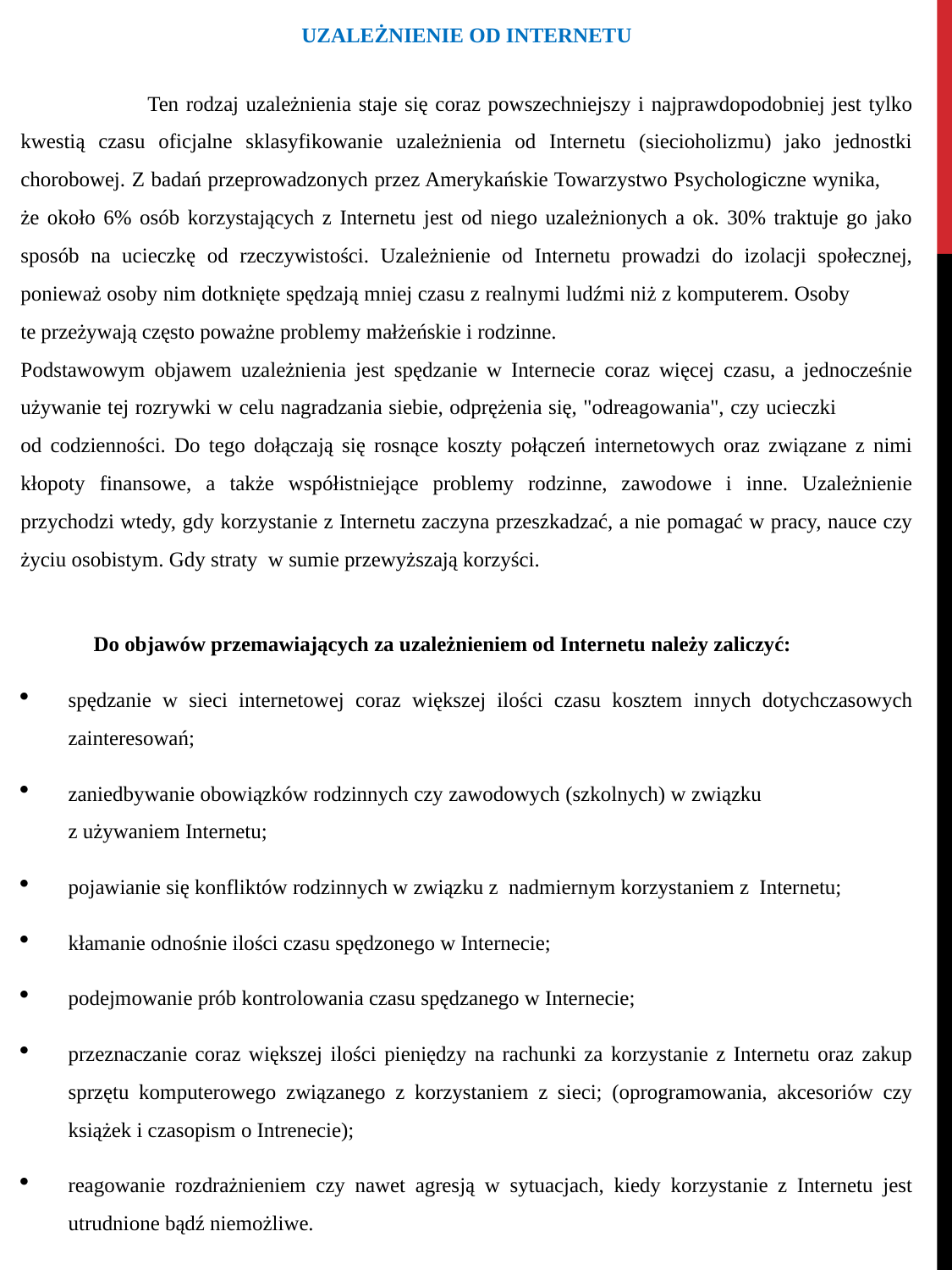

UZALEŻNIENIE OD INTERNETU

	Ten rodzaj uzależnienia staje się coraz powszechniejszy i najprawdopodobniej jest tylko kwestią czasu oficjalne sklasyfikowanie uzależnienia od Internetu (siecioholizmu) jako jednostki chorobowej. Z badań przeprowadzonych przez Amerykańskie Towarzystwo Psychologiczne wynika,      że około 6% osób korzystających z Internetu jest od niego uzależnionych a ok. 30% traktuje go jako sposób na ucieczkę od rzeczywistości. Uzależnienie od Internetu prowadzi do izolacji społecznej, ponieważ osoby nim dotknięte spędzają mniej czasu z realnymi ludźmi niż z komputerem. Osoby            te przeżywają często poważne problemy małżeńskie i rodzinne.
Podstawowym objawem uzależnienia jest spędzanie w Internecie coraz więcej czasu, a jednocześnie używanie tej rozrywki w celu nagradzania siebie, odprężenia się, "odreagowania", czy ucieczki             od codzienności. Do tego dołączają się rosnące koszty połączeń internetowych oraz związane z nimi kłopoty finansowe, a także współistniejące problemy rodzinne, zawodowe i inne. Uzależnienie przychodzi wtedy, gdy korzystanie z Internetu zaczyna przeszkadzać, a nie pomagać w pracy, nauce czy życiu osobistym. Gdy straty  w sumie przewyższają korzyści.

  Do objawów przemawiających za uzależnieniem od Internetu należy zaliczyć:
spędzanie w sieci internetowej coraz większej ilości czasu kosztem innych dotychczasowych zainteresowań;
zaniedbywanie obowiązków rodzinnych czy zawodowych (szkolnych) w związku                            z używaniem Internetu;
pojawianie się konfliktów rodzinnych w związku z  nadmiernym korzystaniem z  Internetu;
kłamanie odnośnie ilości czasu spędzonego w Internecie;
podejmowanie prób kontrolowania czasu spędzanego w Internecie;
przeznaczanie coraz większej ilości pieniędzy na rachunki za korzystanie z Internetu oraz zakup sprzętu komputerowego związanego z korzystaniem z sieci; (oprogramowania, akcesoriów czy książek i czasopism o Intrenecie);
reagowanie rozdrażnieniem czy nawet agresją w sytuacjach, kiedy korzystanie z Internetu jest utrudnione bądź niemożliwe.